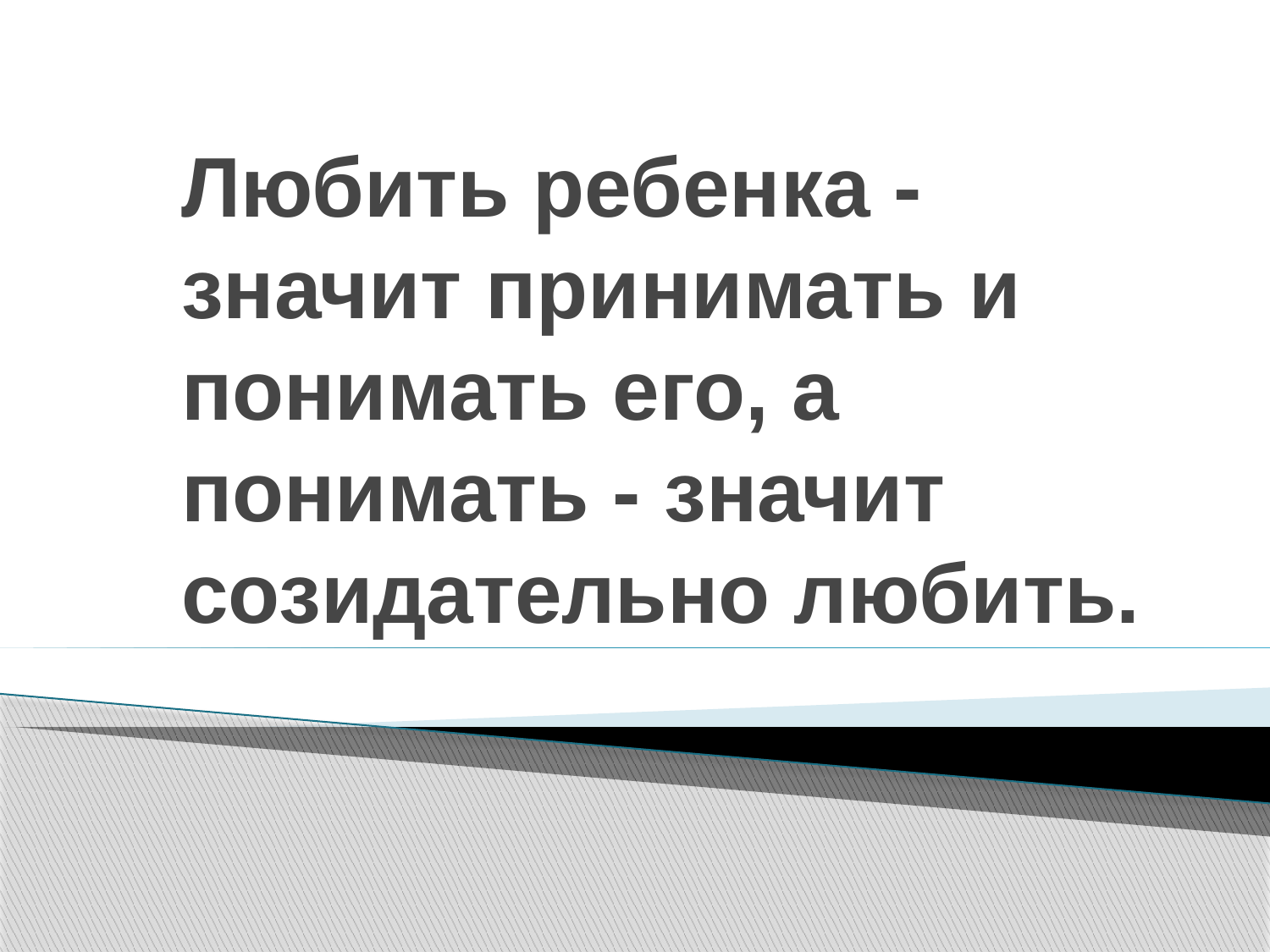

Любить ребенка - значит принимать и понимать его, а понимать - значит созидательно любить.